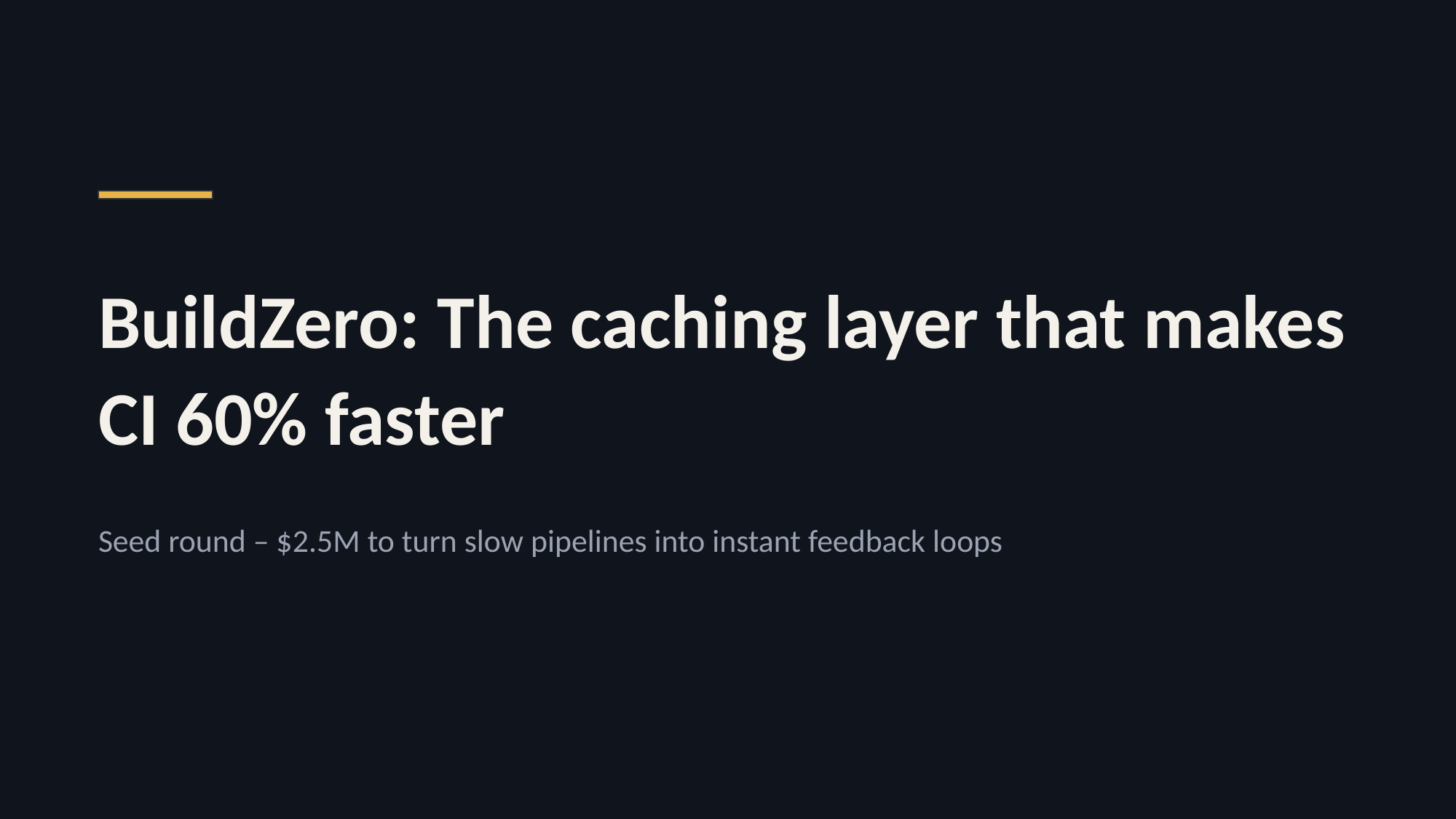

BuildZero: The caching layer that makes CI 60% faster
Seed round – $2.5M to turn slow pipelines into instant feedback loops